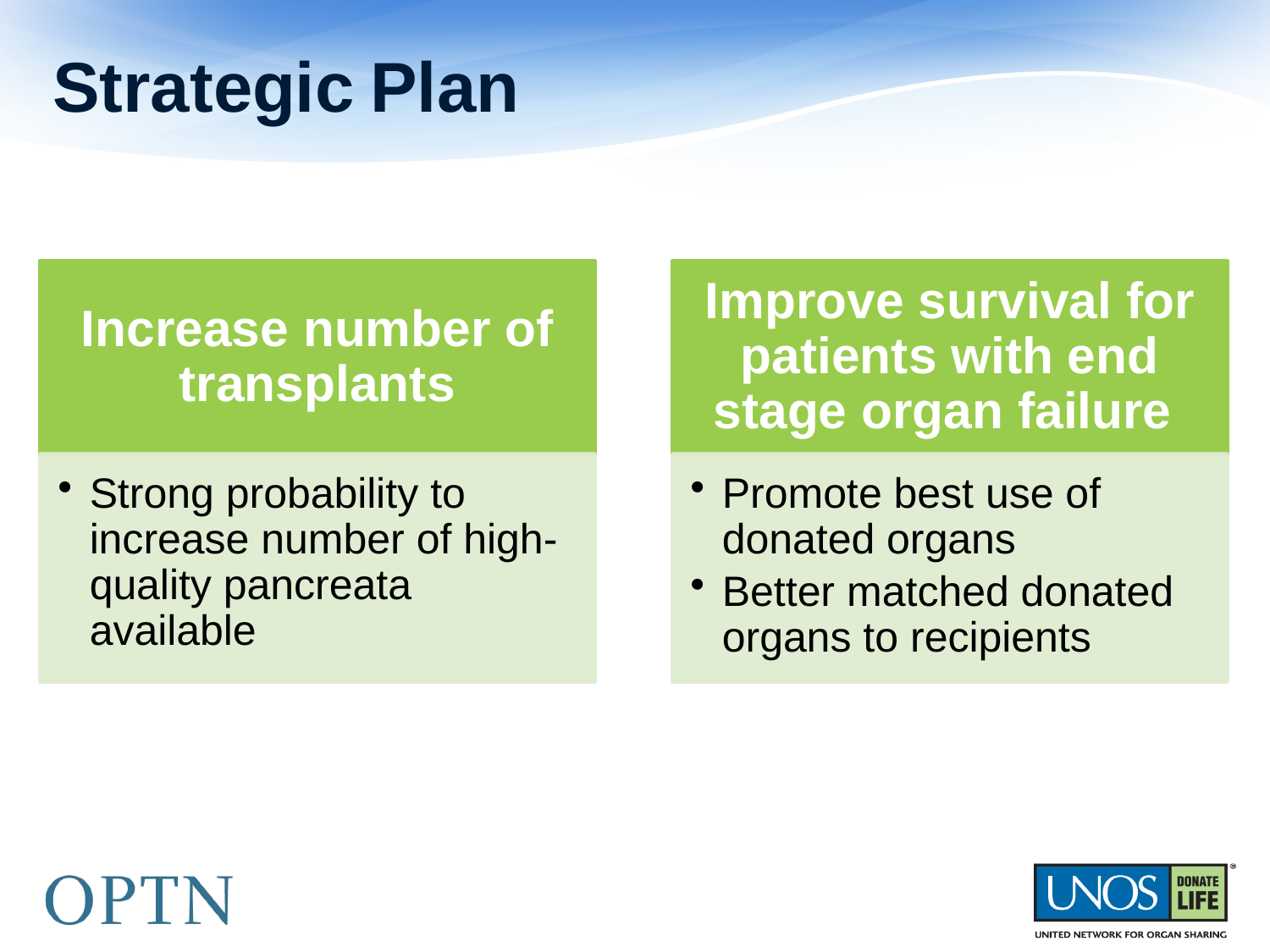

# Strategic Plan
Increase number of transplants
Strong probability to increase number of high-quality pancreata available
Improve survival for patients with end stage organ failure
Promote best use of donated organs
Better matched donated organs to recipients